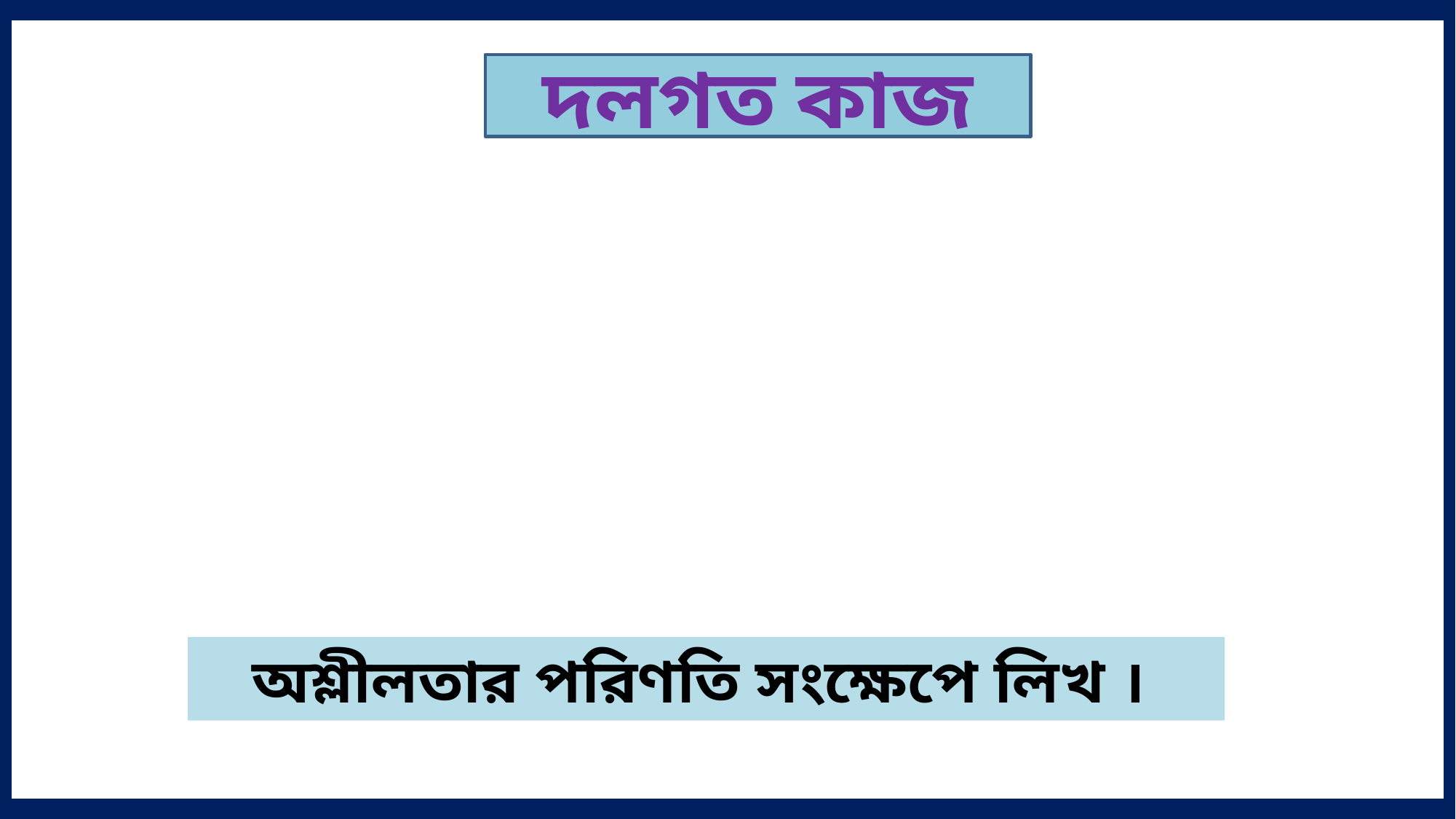

দলগত কাজ
অশ্লীলতার পরিণতি সংক্ষেপে লিখ ।